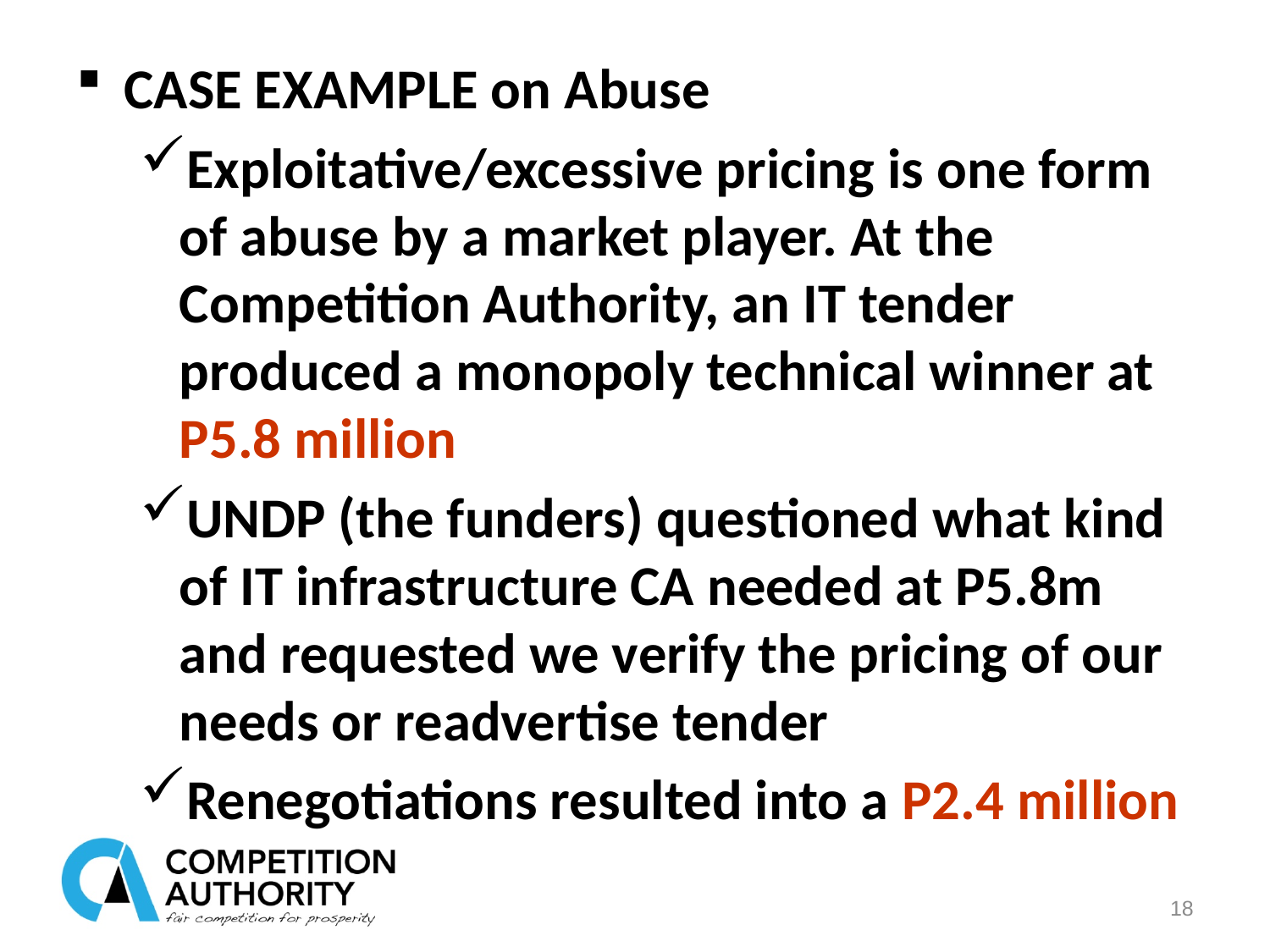

CASE EXAMPLE on Abuse
Exploitative/excessive pricing is one form of abuse by a market player. At the Competition Authority, an IT tender produced a monopoly technical winner at P5.8 million
UNDP (the funders) questioned what kind  of IT infrastructure CA needed at P5.8m and requested we verify the pricing of our needs or readvertise tender
Renegotiations resulted into a P2.4 million
18